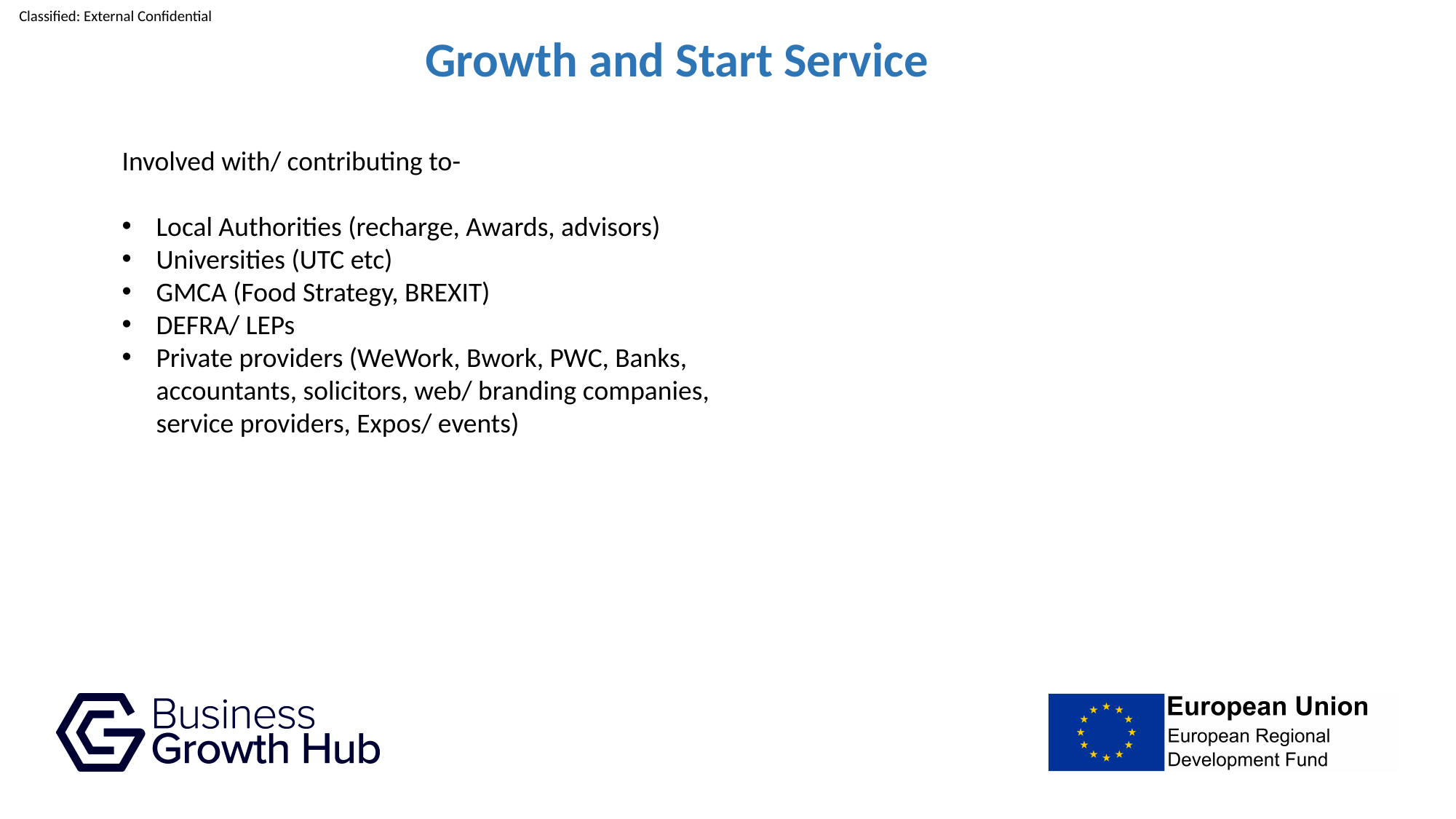

Growth and Start Service
Involved with/ contributing to-

Local Authorities (recharge, Awards, advisors)
Universities (UTC etc)
GMCA (Food Strategy, BREXIT)
DEFRA/ LEPs
Private providers (WeWork, Bwork, PWC, Banks, accountants, solicitors, web/ branding companies, service providers, Expos/ events)